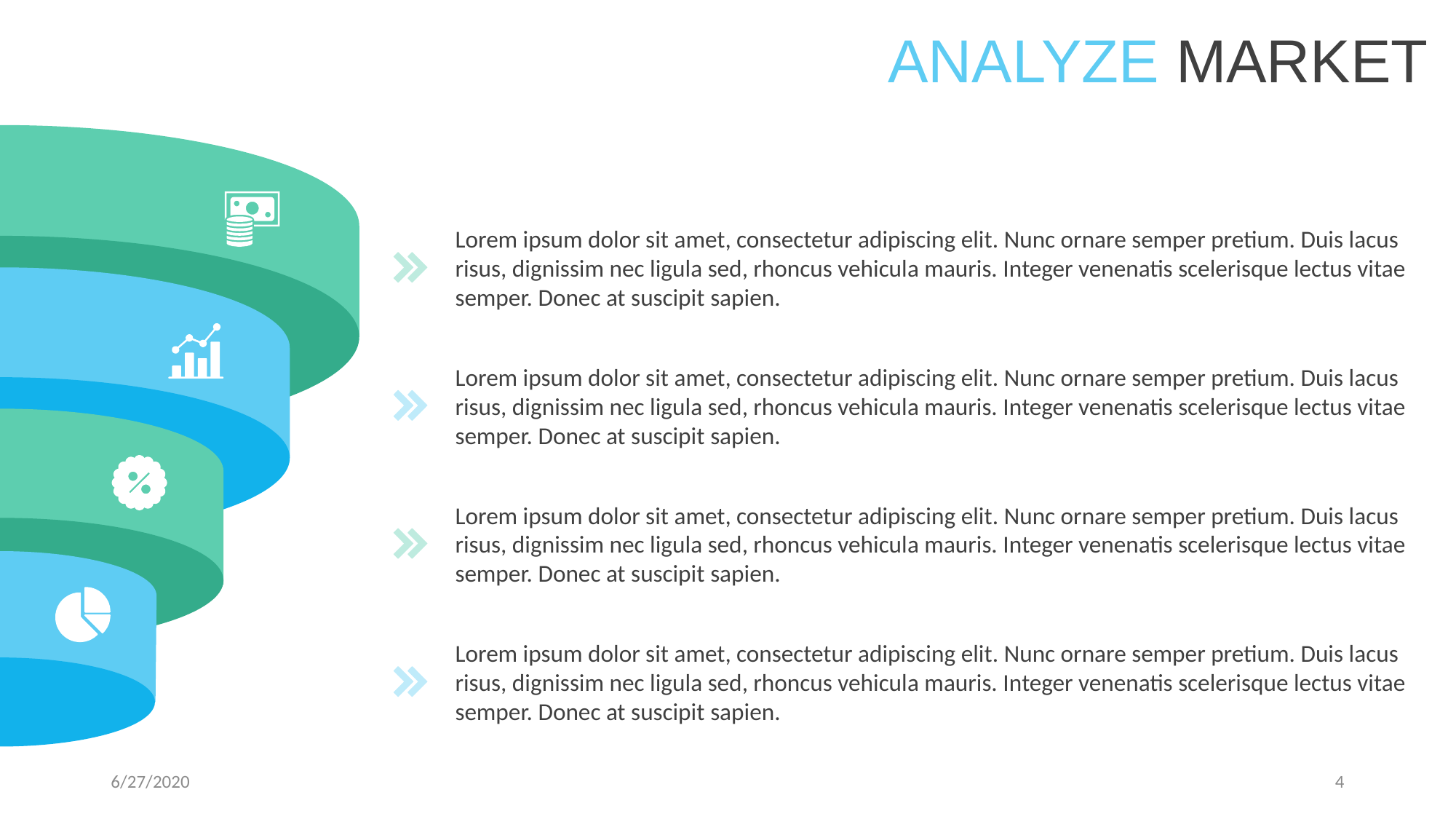

ANALYZE MARKET

Lorem ipsum dolor sit amet, consectetur adipiscing elit. Nunc ornare semper pretium. Duis lacus risus, dignissim nec ligula sed, rhoncus vehicula mauris. Integer venenatis scelerisque lectus vitae semper. Donec at suscipit sapien.

Lorem ipsum dolor sit amet, consectetur adipiscing elit. Nunc ornare semper pretium. Duis lacus risus, dignissim nec ligula sed, rhoncus vehicula mauris. Integer venenatis scelerisque lectus vitae semper. Donec at suscipit sapien.

Lorem ipsum dolor sit amet, consectetur adipiscing elit. Nunc ornare semper pretium. Duis lacus risus, dignissim nec ligula sed, rhoncus vehicula mauris. Integer venenatis scelerisque lectus vitae semper. Donec at suscipit sapien.

Lorem ipsum dolor sit amet, consectetur adipiscing elit. Nunc ornare semper pretium. Duis lacus risus, dignissim nec ligula sed, rhoncus vehicula mauris. Integer venenatis scelerisque lectus vitae semper. Donec at suscipit sapien.

6/27/2020
4